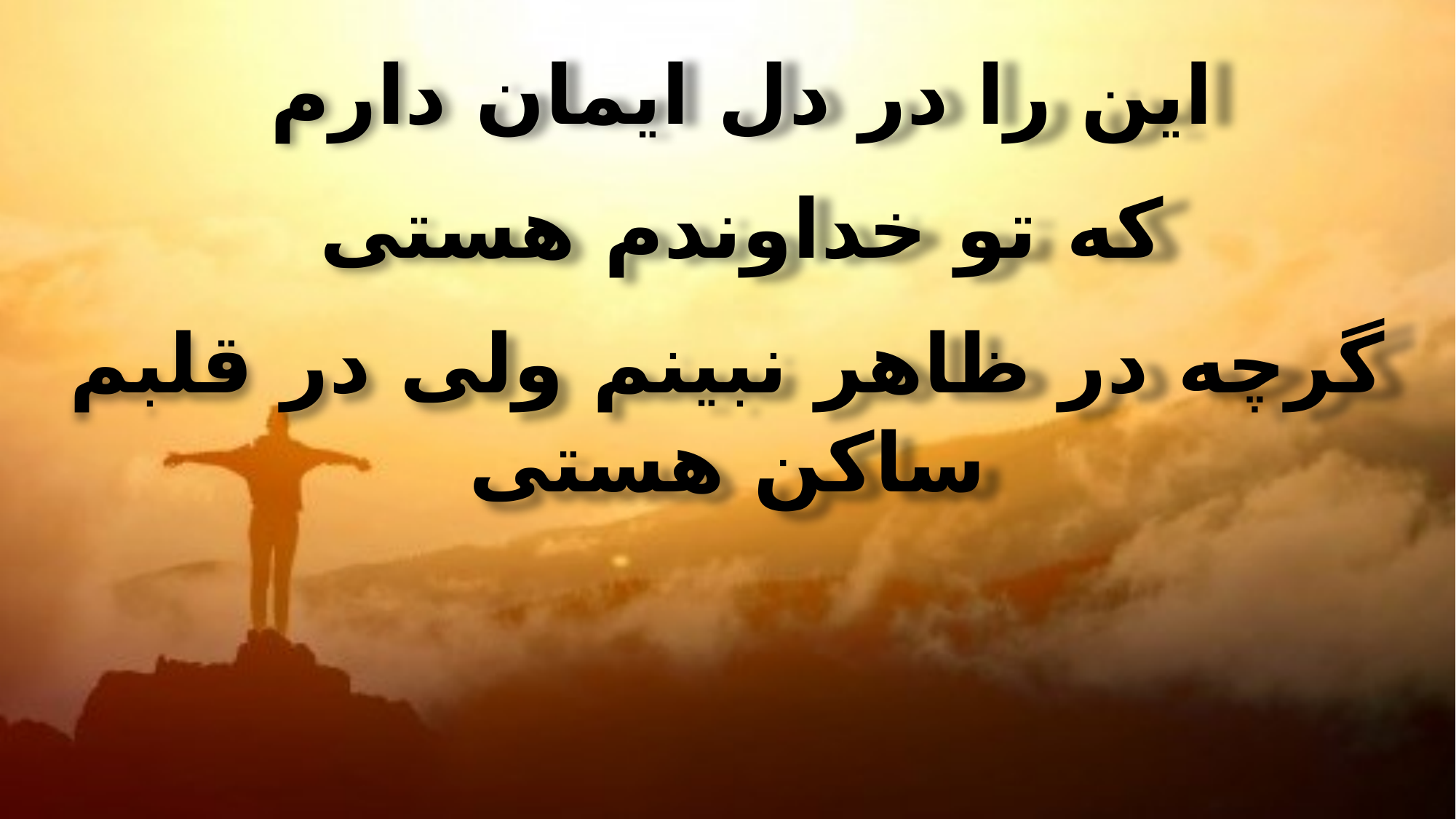

این را در دل ایمان دارم

که تو خداوندم هستی

گرچه در ظاهر نبینم ولی در قلبم ساکن هستی